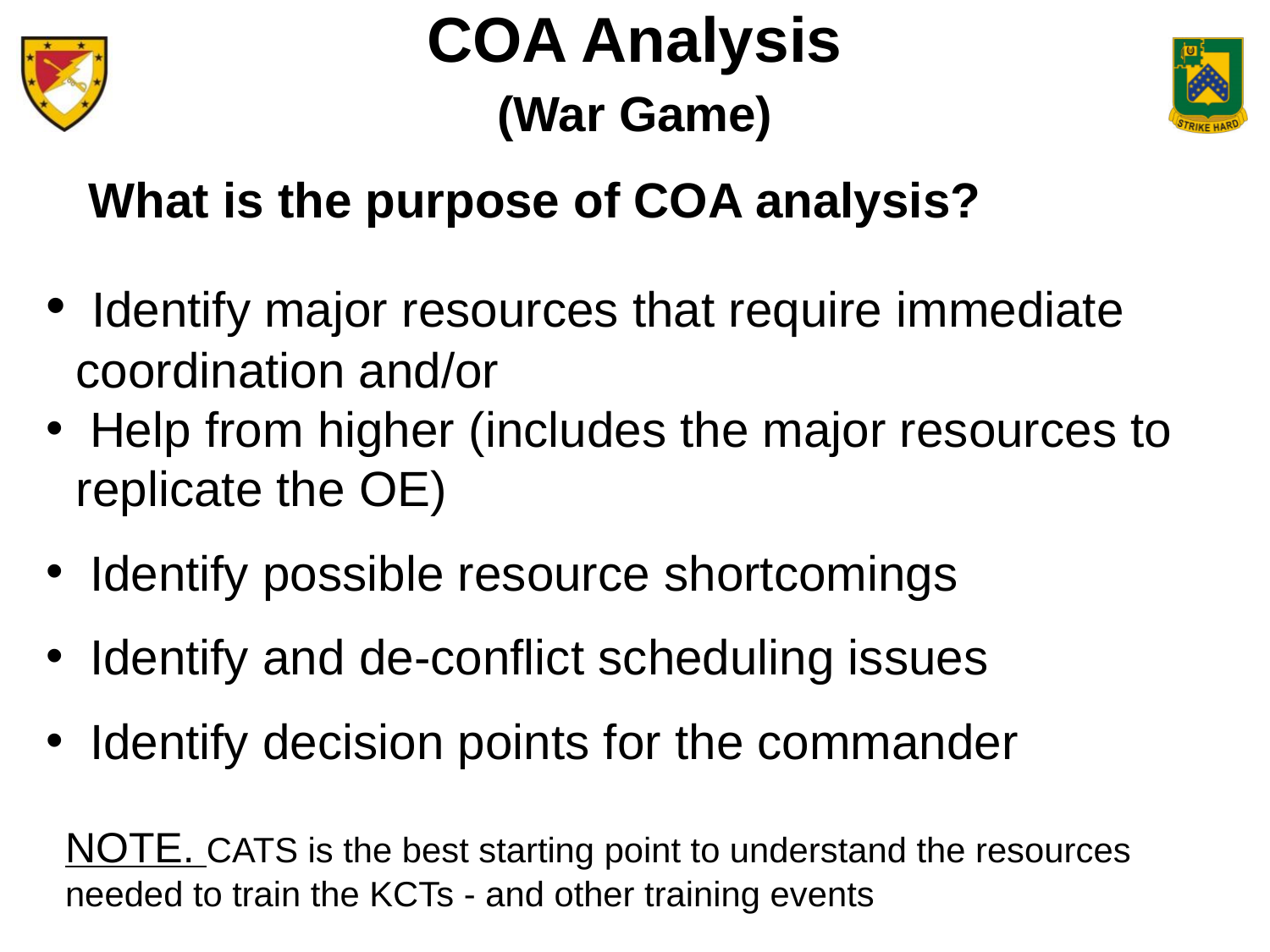

COA Analysis

(War Game)
What is the purpose of COA analysis?
 Identify major resources that require immediate coordination and/or
 Help from higher (includes the major resources to replicate the OE)

 Identify possible resource shortcomings

 Identify and de-conflict scheduling issues

 Identify decision points for the commander
NOTE. CATS is the best starting point to understand the resources needed to train the KCTs - and other training events
29